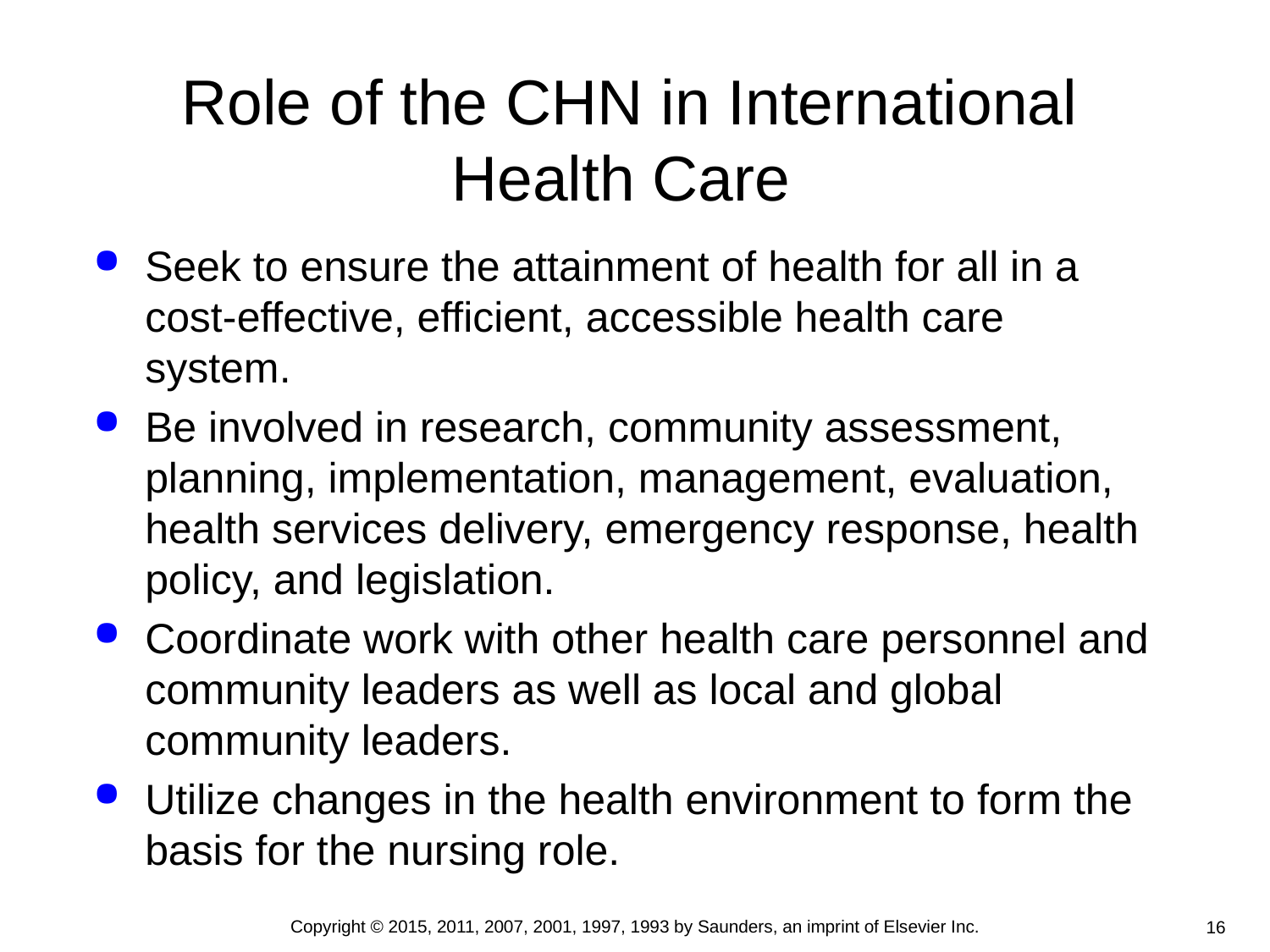

# Role of the CHN in International Health Care
Seek to ensure the attainment of health for all in a    cost-effective, efficient, accessible health care system.
Be involved in research, community assessment, planning, implementation, management, evaluation, health services delivery, emergency response, health policy, and legislation.
Coordinate work with other health care personnel and community leaders as well as local and global community leaders.
Utilize changes in the health environment to form the basis for the nursing role.
Copyright © 2015, 2011, 2007, 2001, 1997, 1993 by Saunders, an imprint of Elsevier Inc.
16